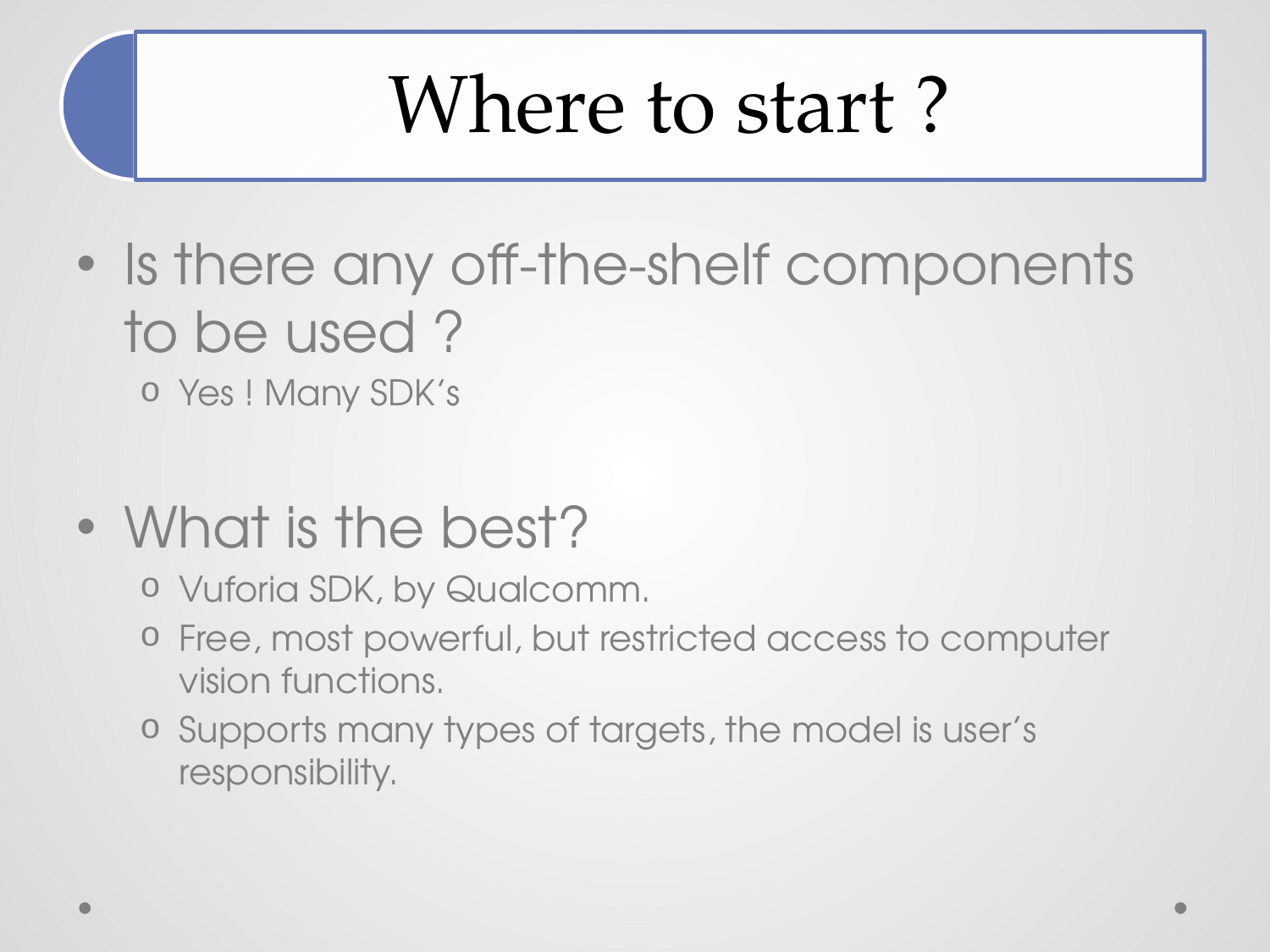

Where to start ?
Is there any off-the-shelf components to be used ?
Yes ! Many SDK’s

What is the best?
Vuforia SDK, by Qualcomm.
Free, most powerful, but restricted access to computer vision functions.
Supports many types of targets, the model is user’s responsibility.